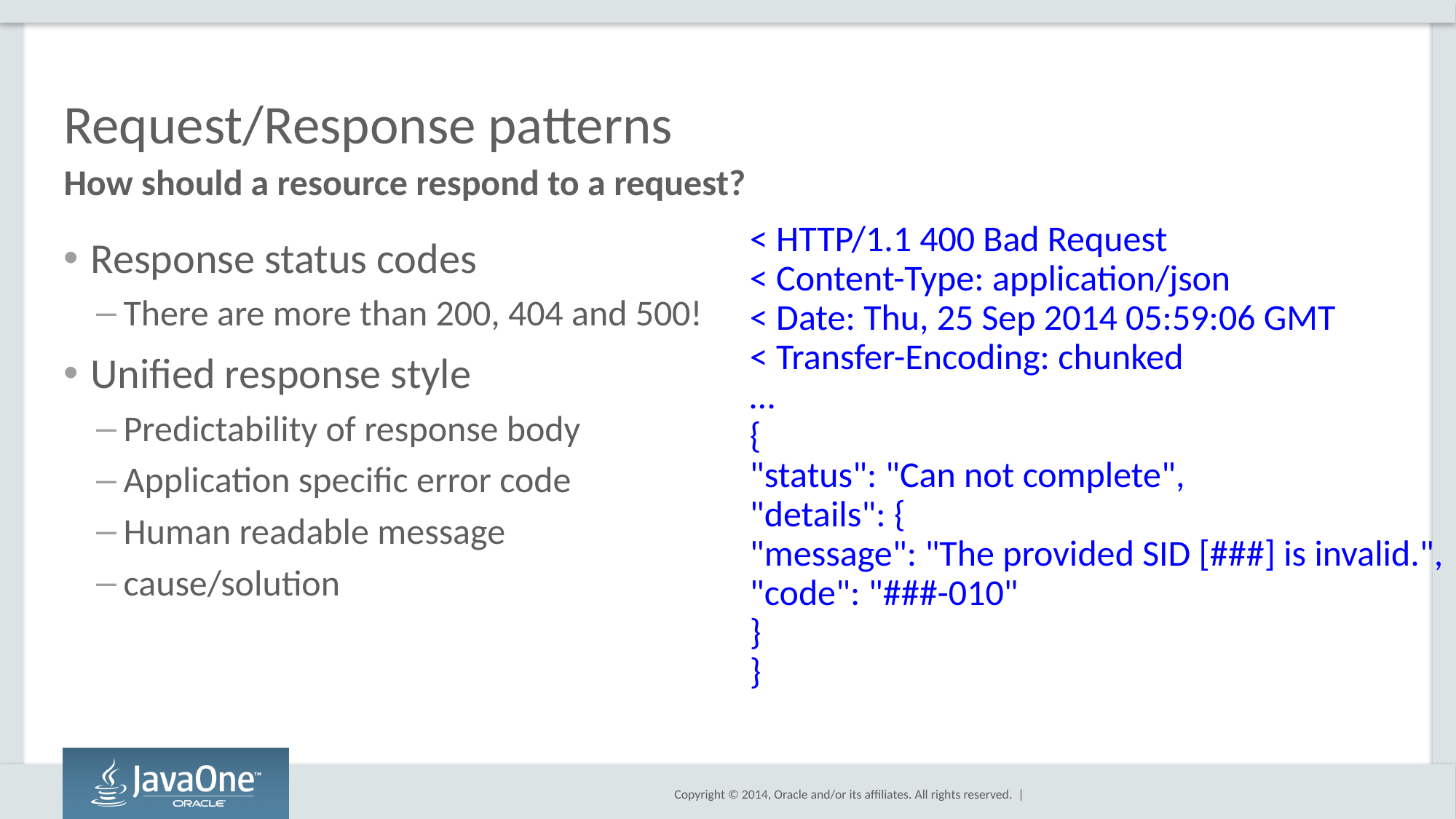

# Request/Response patterns
How should a resource respond to a request?
< HTTP/1.1 400 Bad Request
< Content-Type: application/json
< Date: Thu, 25 Sep 2014 05:59:06 GMT
< Transfer-Encoding: chunked
…
{
"status": "Can not complete",
"details": {
"message": "The provided SID [###] is invalid.",
"code": "###-010"
}
}

Response status codes
There are more than 200, 404 and 500!
Unified response style
Predictability of response body
Application specific error code
Human readable message
cause/solution